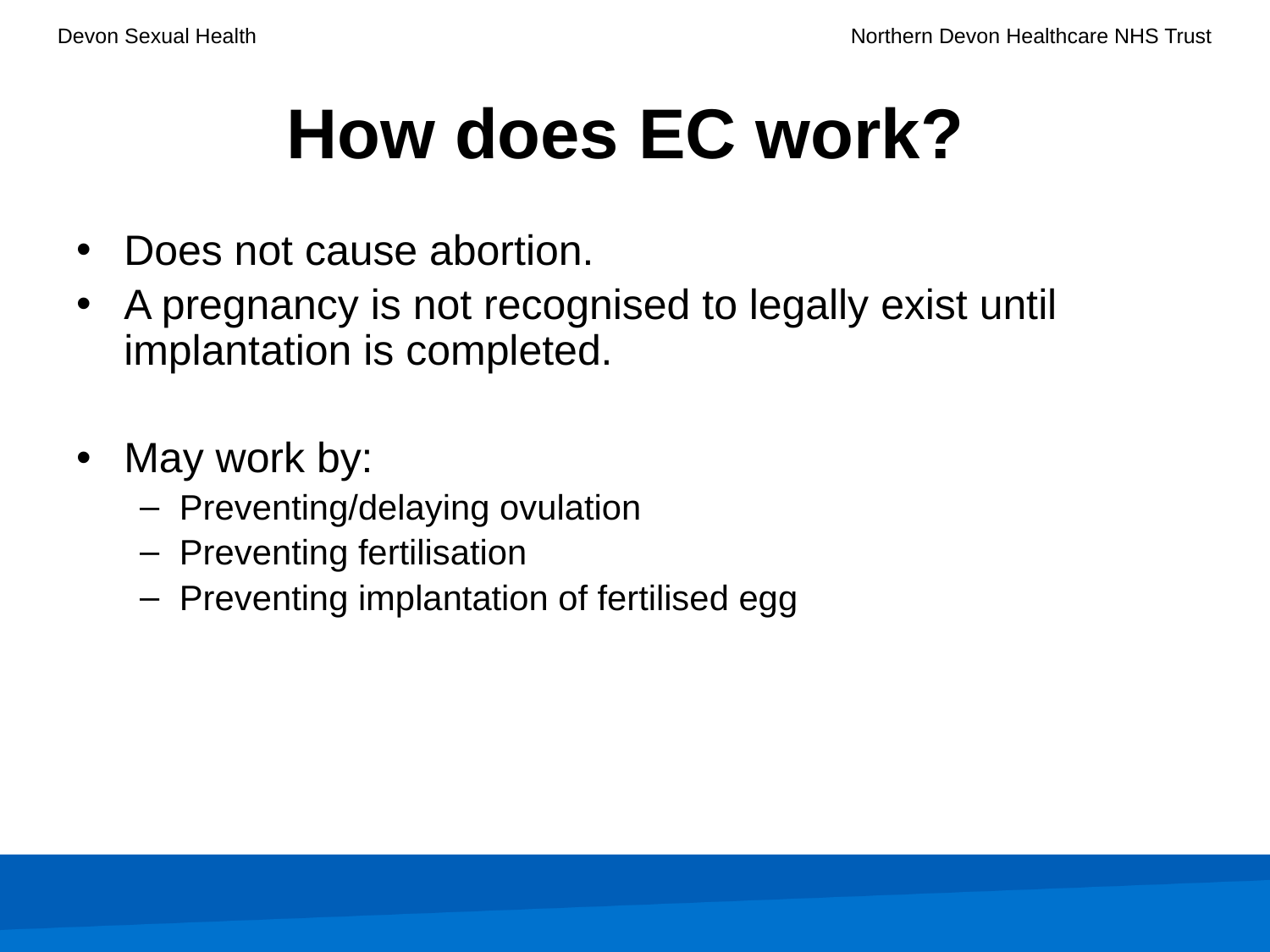

# How does EC work?
Does not cause abortion.
A pregnancy is not recognised to legally exist until implantation is completed.

May work by:
Preventing/delaying ovulation
Preventing fertilisation
Preventing implantation of fertilised egg